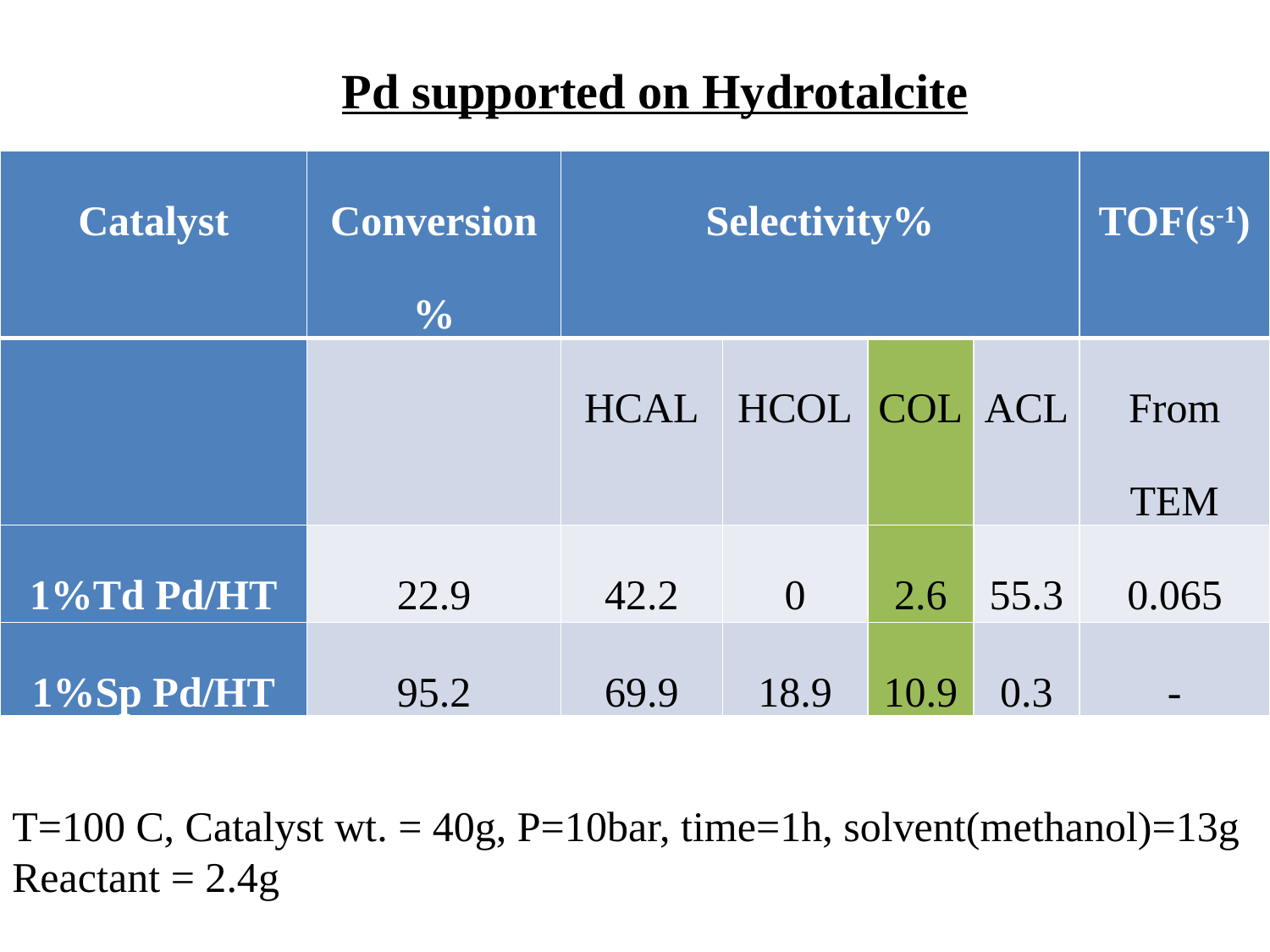

Pd supported on Hydrotalcite
| Catalyst | Conversion% | Selectivity% |  |  |  | TOF(s-1) |
| --- | --- | --- | --- | --- | --- | --- |
|  |  | HCAL | HCOL | COL | ACL | From TEM |
| 1%Td Pd/HT | 22.9 | 42.2 | 0 | 2.6 | 55.3 | 0.065 |
| 1%Sp Pd/HT | 95.2 | 69.9 | 18.9 | 10.9 | 0.3 | - |
T=100 C, Catalyst wt. = 40g, P=10bar, time=1h, solvent(methanol)=13g
Reactant = 2.4g